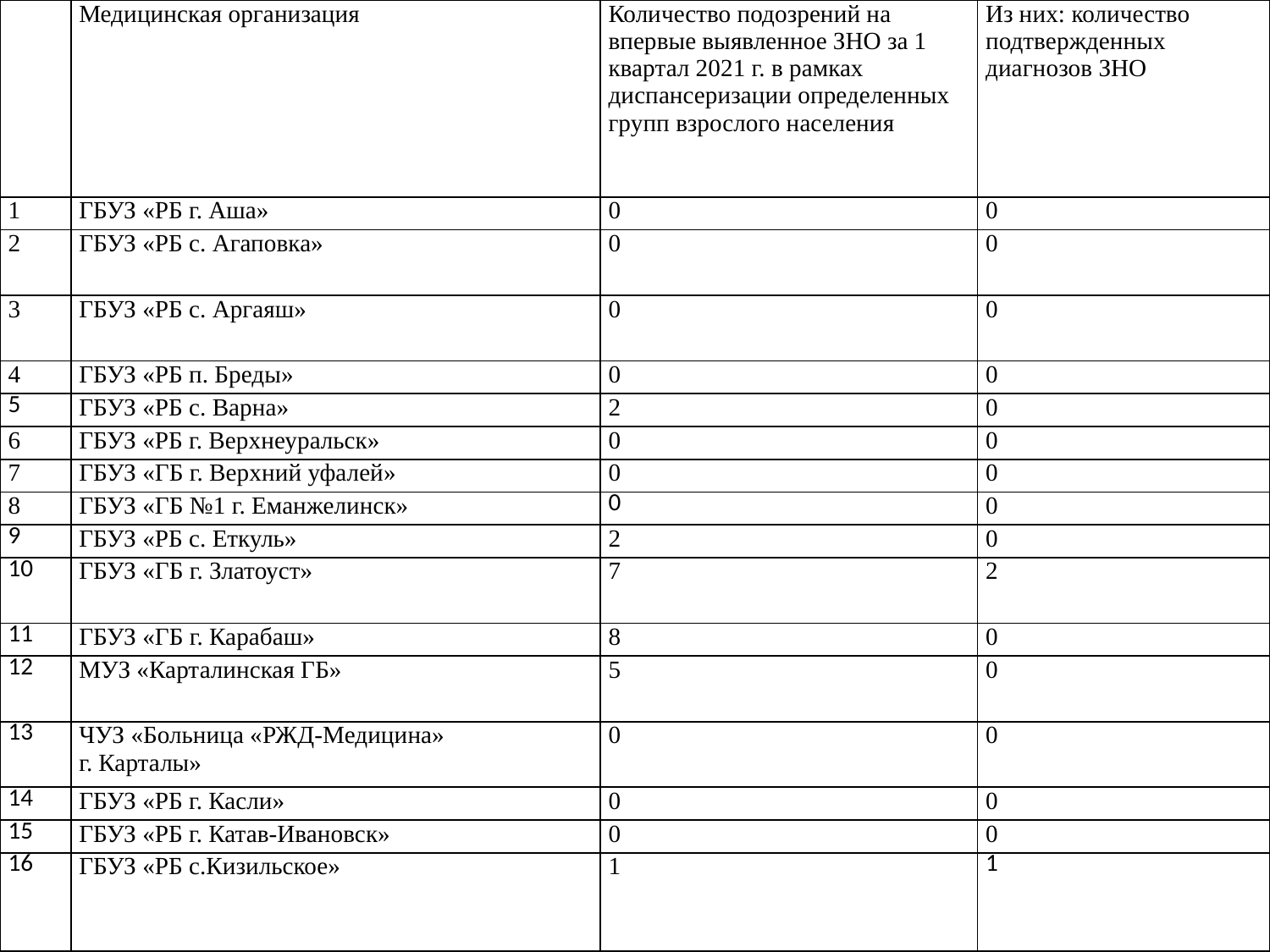

|  | Медицинская организация | Количество подозрений на впервые выявленное ЗНО за 1 квартал 2021 г. в рамках диспансеризации определенных групп взрослого населения | Из них: количество подтвержденных диагнозов ЗНО |
| --- | --- | --- | --- |
| 1 | ГБУЗ «РБ г. Аша» | 0 | 0 |
| 2 | ГБУЗ «РБ с. Агаповка» | 0 | 0 |
| 3 | ГБУЗ «РБ с. Аргаяш» | 0 | 0 |
| 4 | ГБУЗ «РБ п. Бреды» | 0 | 0 |
| 5 | ГБУЗ «РБ с. Варна» | 2 | 0 |
| 6 | ГБУЗ «РБ г. Верхнеуральск» | 0 | 0 |
| 7 | ГБУЗ «ГБ г. Верхний уфалей» | 0 | 0 |
| 8 | ГБУЗ «ГБ №1 г. Еманжелинск» | 0 | 0 |
| 9 | ГБУЗ «РБ с. Еткуль» | 2 | 0 |
| 10 | ГБУЗ «ГБ г. Златоуст» | 7 | 2 |
| 11 | ГБУЗ «ГБ г. Карабаш» | 8 | 0 |
| 12 | МУЗ «Карталинская ГБ» | 5 | 0 |
| 13 | ЧУЗ «Больница «РЖД-Медицина» г. Карталы» | 0 | 0 |
| 14 | ГБУЗ «РБ г. Касли» | 0 | 0 |
| 15 | ГБУЗ «РБ г. Катав-Ивановск» | 0 | 0 |
| 16 | ГБУЗ «РБ с.Кизильское» | 1 | 1 |